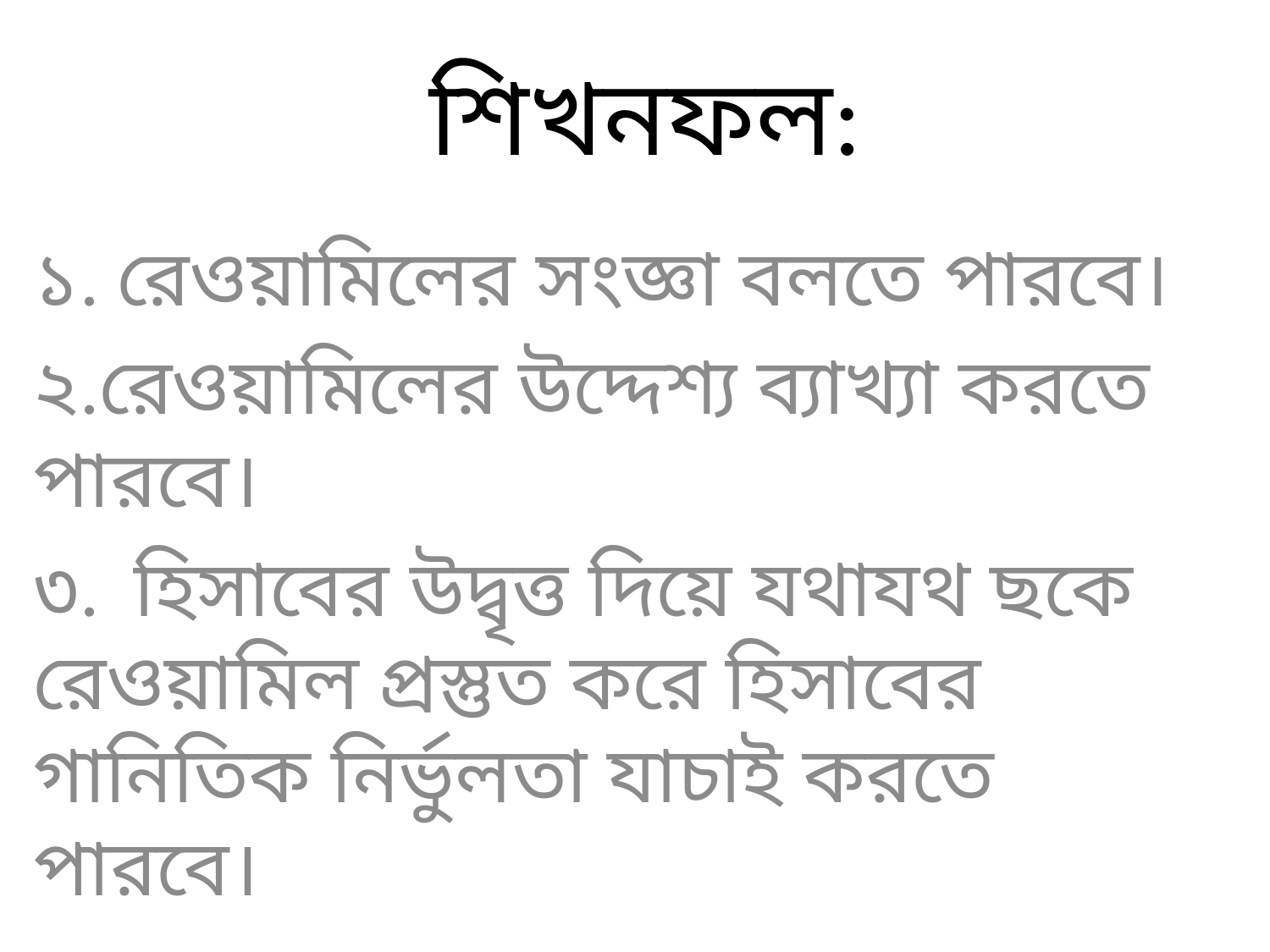

# শিখনফল:
১. রেওয়ামিলের সংজ্ঞা বলতে পারবে।
২.রেওয়ামিলের উদ্দেশ্য ব্যাখ্যা করতে পারবে।
৩.  হিসাবের উদ্বৃত্ত দিয়ে যথাযথ ছকে রেওয়ামিল প্রস্তুত করে হিসাবের গানিতিক নির্ভুলতা যাচাই করতে পারবে।